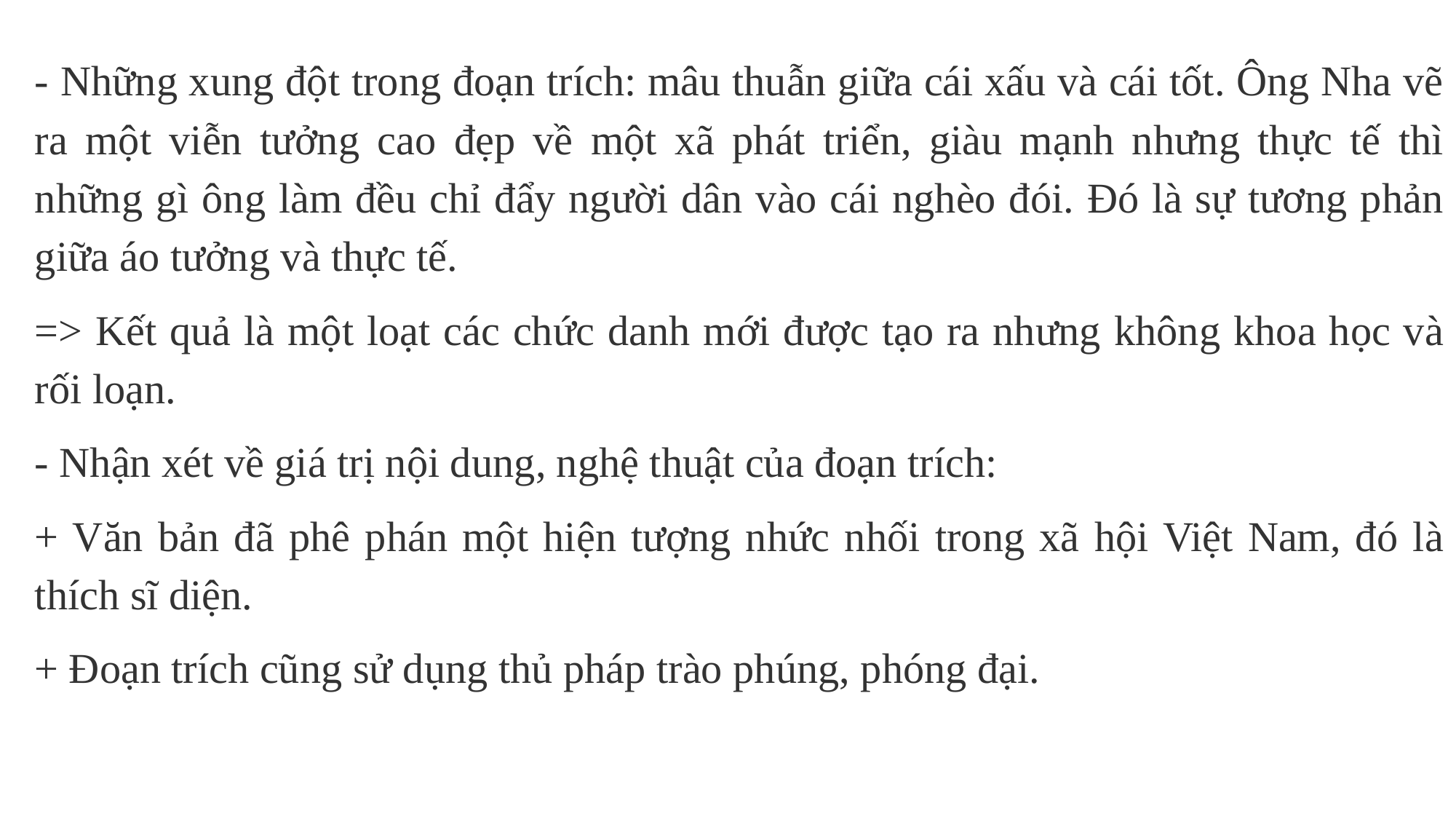

- Những xung đột trong đoạn trích: mâu thuẫn giữa cái xấu và cái tốt. Ông Nha vẽ ra một viễn tưởng cao đẹp về một xã phát triển, giàu mạnh nhưng thực tế thì những gì ông làm đều chỉ đẩy người dân vào cái nghèo đói. Đó là sự tương phản giữa áo tưởng và thực tế.
=> Kết quả là một loạt các chức danh mới được tạo ra nhưng không khoa học và rối loạn.
- Nhận xét về giá trị nội dung, nghệ thuật của đoạn trích:
+ Văn bản đã phê phán một hiện tượng nhức nhối trong xã hội Việt Nam, đó là thích sĩ diện.
+ Đoạn trích cũng sử dụng thủ pháp trào phúng, phóng đại.